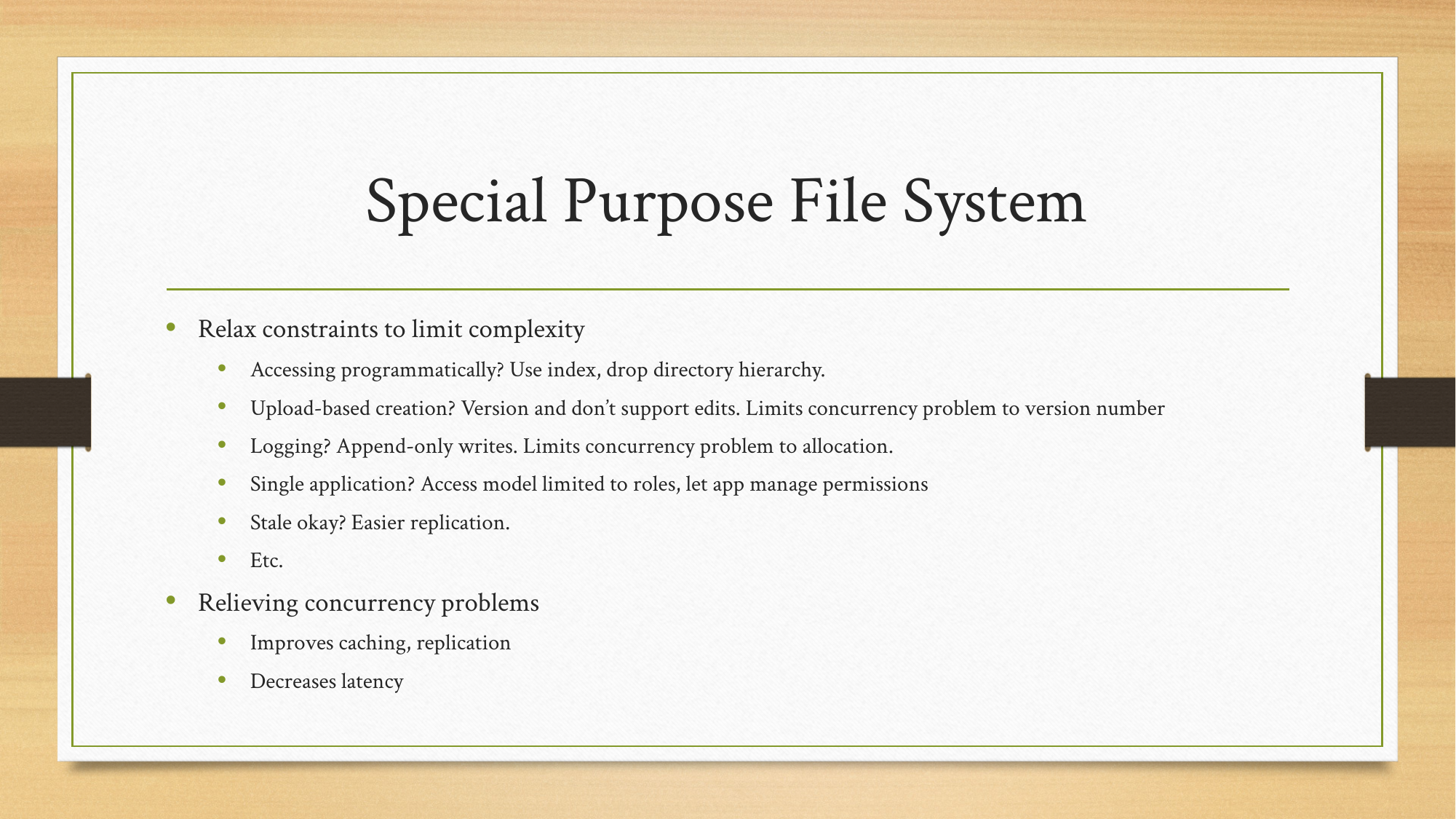

# Special Purpose File System
Relax constraints to limit complexity
Accessing programmatically? Use index, drop directory hierarchy.
Upload-based creation? Version and don’t support edits. Limits concurrency problem to version number
Logging? Append-only writes. Limits concurrency problem to allocation.
Single application? Access model limited to roles, let app manage permissions
Stale okay? Easier replication.
Etc.
Relieving concurrency problems
Improves caching, replication
Decreases latency